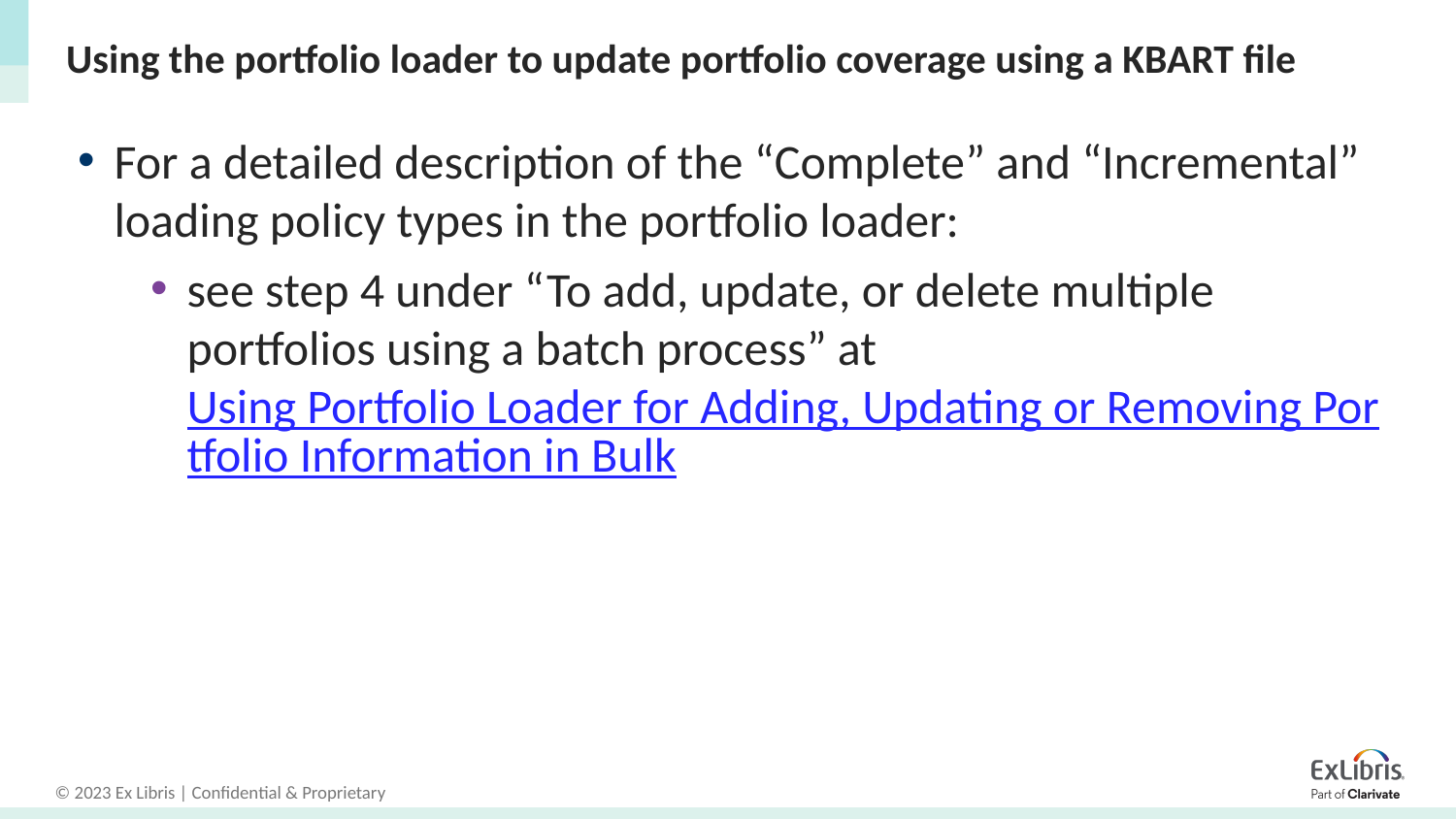

# Using the portfolio loader to update portfolio coverage using a KBART file
For a detailed description of the “Complete” and “Incremental” loading policy types in the portfolio loader:
see step 4 under “To add, update, or delete multiple portfolios using a batch process” at Using Portfolio Loader for Adding, Updating or Removing Portfolio Information in Bulk